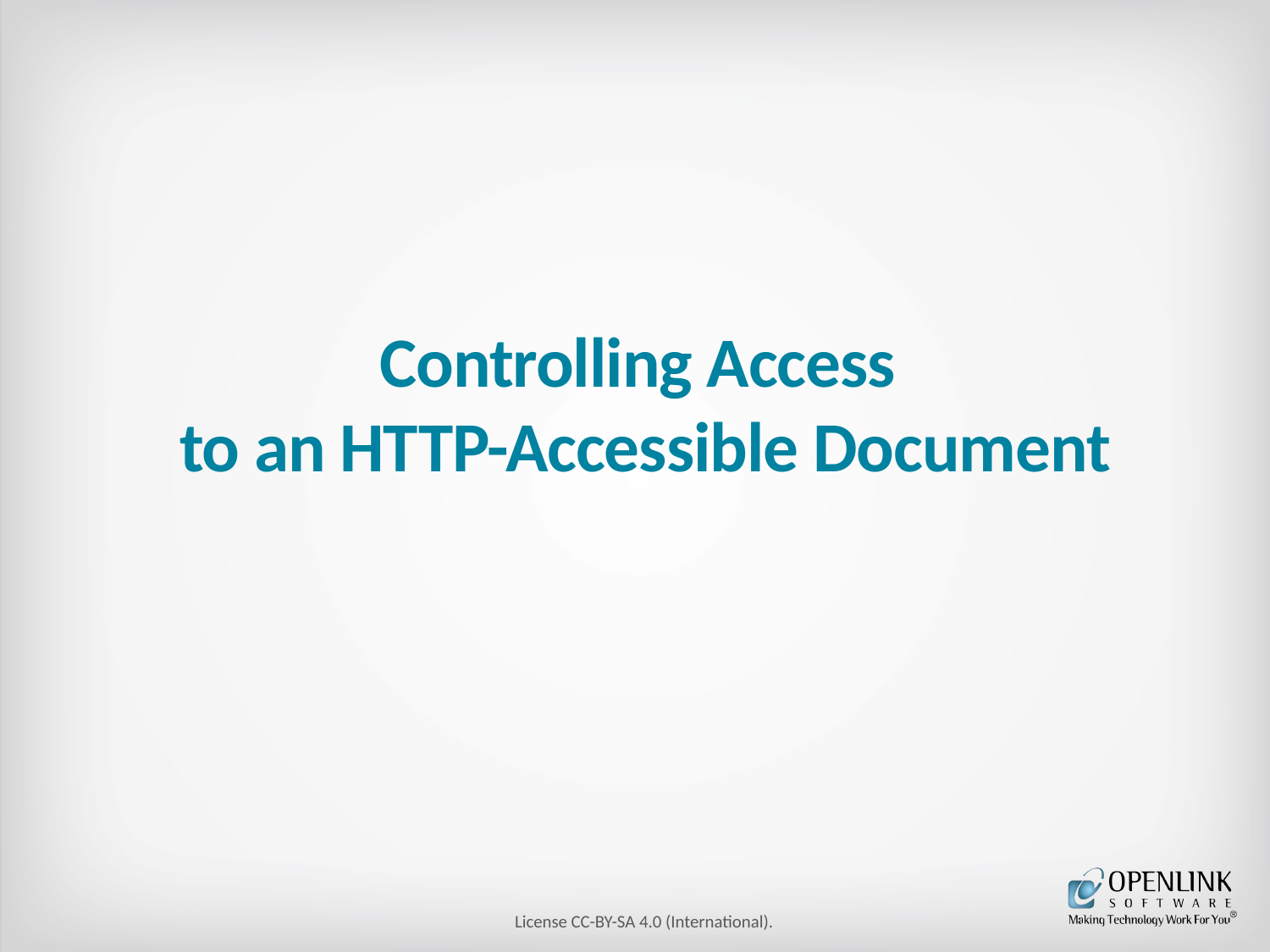

# Controlling Access to an HTTP-Accessible Document
License CC-BY-SA 4.0 (International).